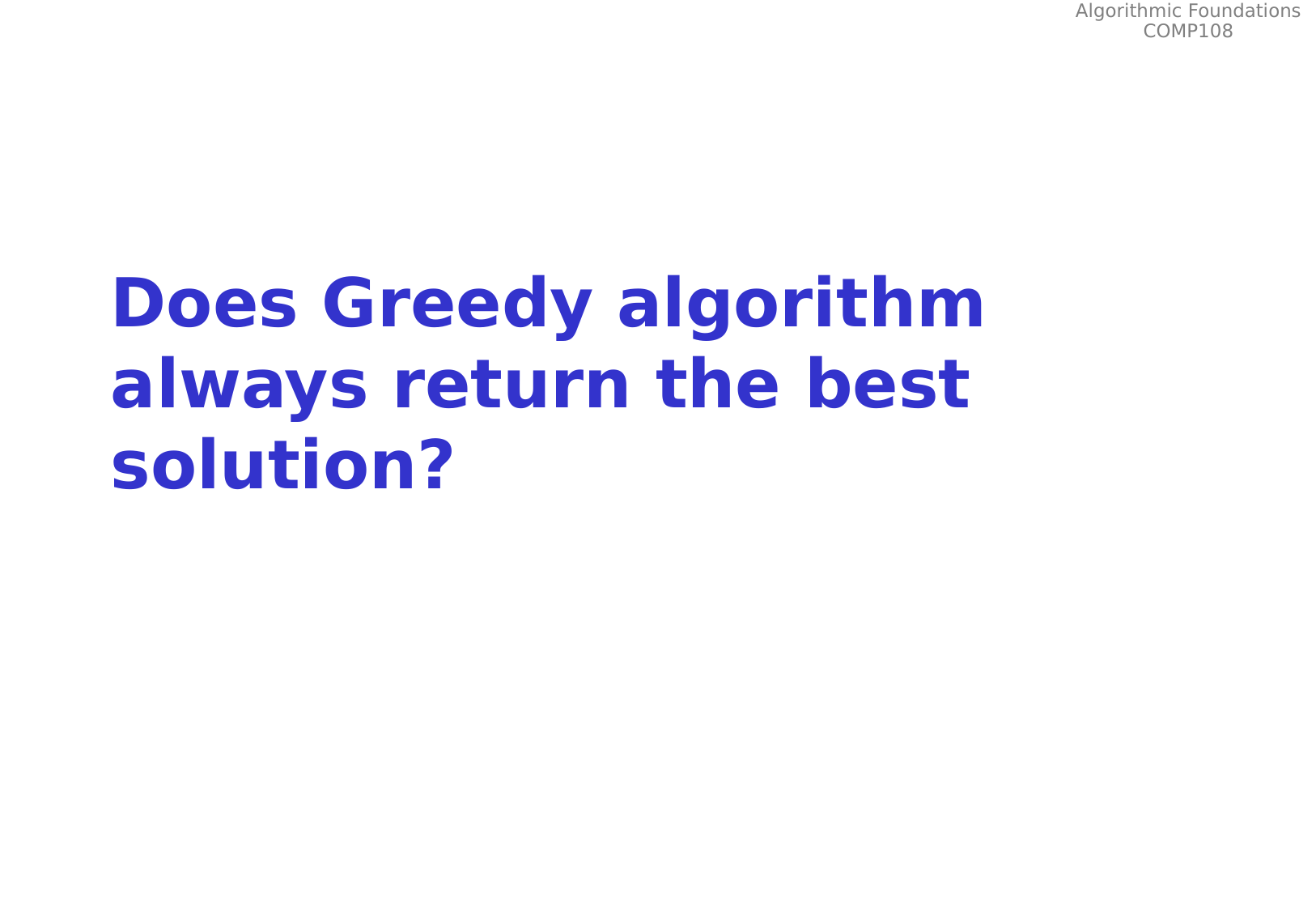

# Does Greedy algorithm always return the best solution?